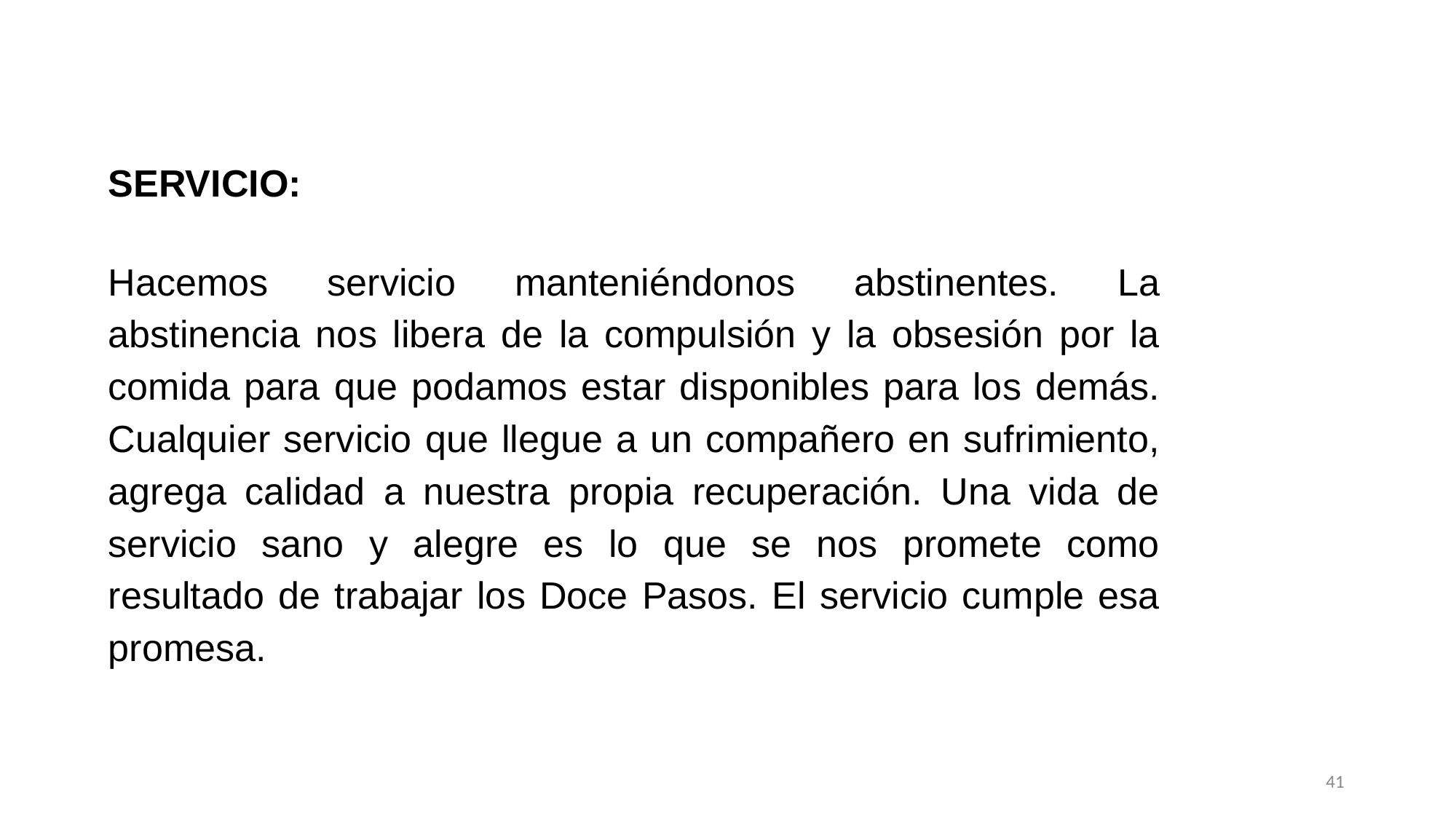

SERVICIO:

Hacemos servicio manteniéndonos abstinentes. La abstinencia nos libera de la compulsión y la obsesión por la comida para que podamos estar disponibles para los demás. Cualquier servicio que llegue a un compañero en sufrimiento, agrega calidad a nuestra propia recuperación. Una vida de servicio sano y alegre es lo que se nos promete como resultado de trabajar los Doce Pasos. El servicio cumple esa promesa.
41